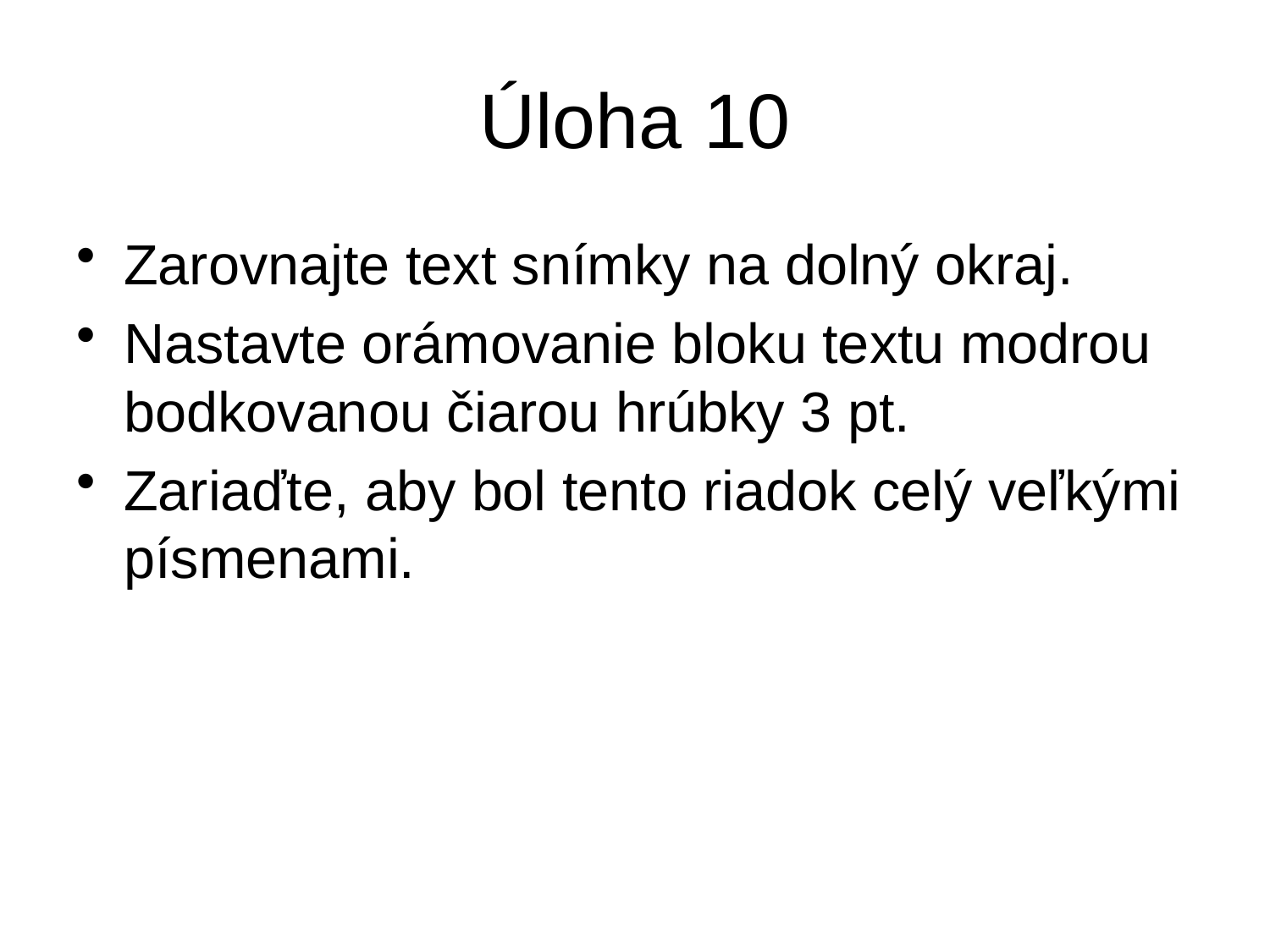

# Úloha 10
Zarovnajte text snímky na dolný okraj.
Nastavte orámovanie bloku textu modrou bodkovanou čiarou hrúbky 3 pt.
Zariaďte, aby bol tento riadok celý veľkými písmenami.